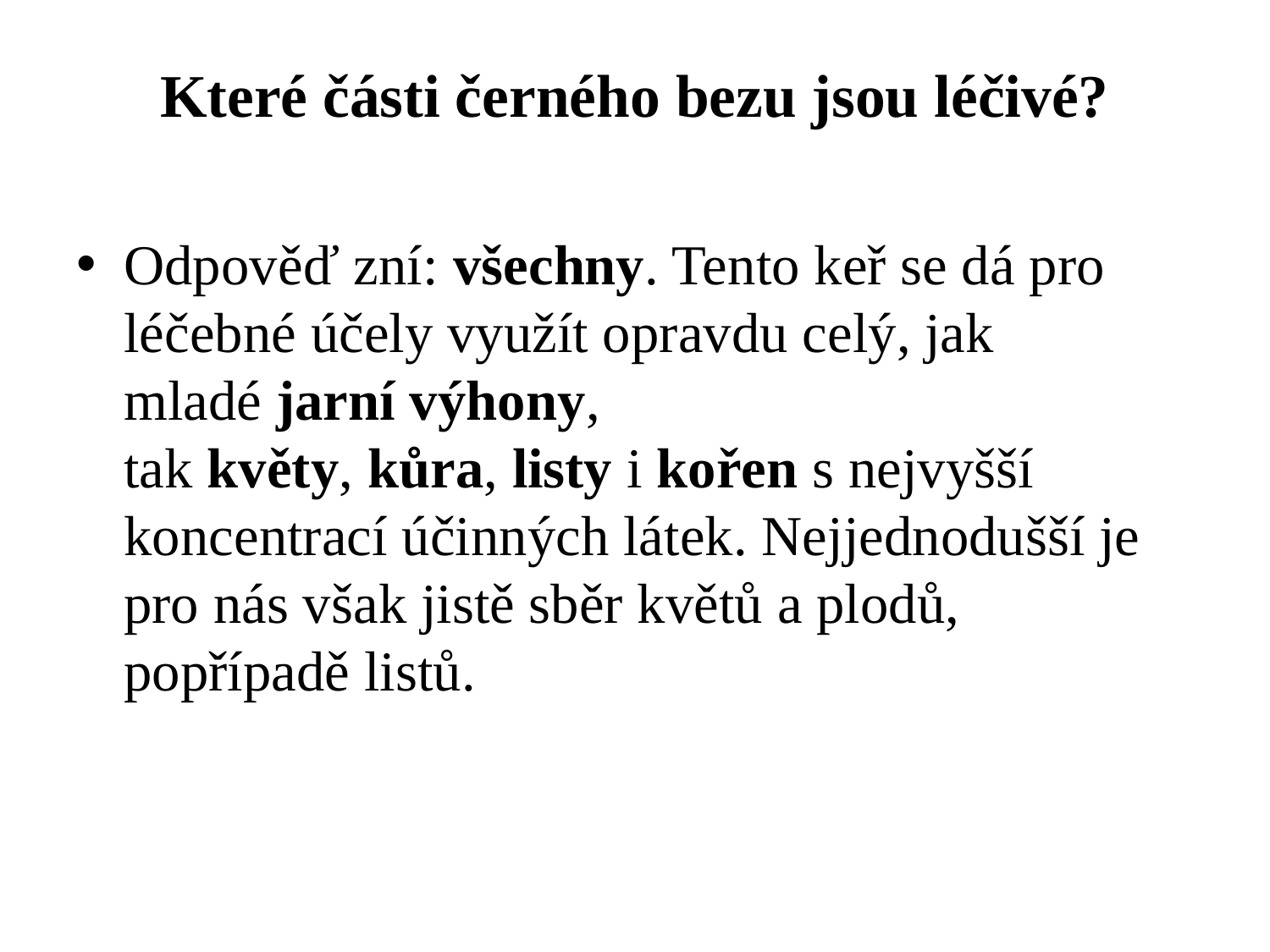

# Které části černého bezu jsou léčivé?
Odpověď zní: všechny. Tento keř se dá pro léčebné účely využít opravdu celý, jak mladé jarní výhony, tak květy, kůra, listy i kořen s nejvyšší koncentrací účinných látek. Nejjednodušší je pro nás však jistě sběr květů a plodů, popřípadě listů.